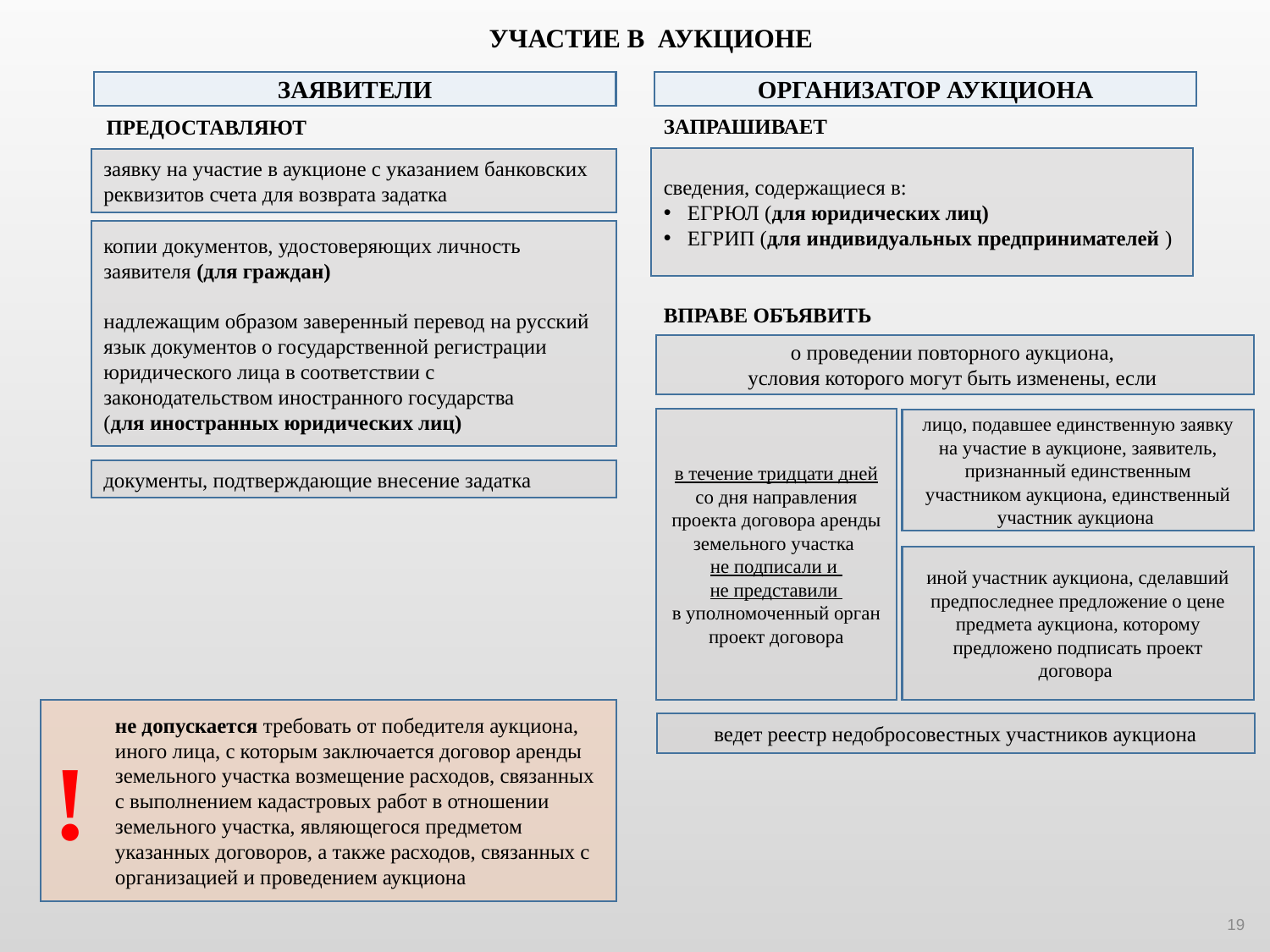

УЧАСТИЕ В  АУКЦИОНЕ
ЗАЯВИТЕЛИ
ОРГАНИЗАТОР АУКЦИОНА
ЗАПРАШИВАЕТ
ПРЕДОСТАВЛЯЮТ
сведения, содержащиеся в:
ЕГРЮЛ (для юридических лиц)
ЕГРИП (для индивидуальных предпринимателей )
заявку на участие в аукционе с указанием банковских реквизитов счета для возврата задатка
копии документов, удостоверяющих личность заявителя (для граждан)

надлежащим образом заверенный перевод на русский язык документов о государственной регистрации юридического лица в соответствии с законодательством иностранного государства
(для иностранных юридических лиц)
ВПРАВЕ ОБЪЯВИТЬ
о проведении повторного аукциона,
условия которого могут быть изменены, если
в течение тридцати дней со дня направления проекта договора аренды земельного участка
не подписали и
не представили
в уполномоченный орган проект договора
лицо, подавшее единственную заявку на участие в аукционе, заявитель, признанный единственным участником аукциона, единственный участник аукциона
документы, подтверждающие внесение задатка
иной участник аукциона, сделавший предпоследнее предложение о цене предмета аукциона, которому предложено подписать проект договора
не допускается требовать от победителя аукциона, иного лица, с которым заключается договор аренды земельного участка возмещение расходов, связанных с выполнением кадастровых работ в отношении земельного участка, являющегося предметом указанных договоров, а также расходов, связанных с организацией и проведением аукциона
ведет реестр недобросовестных участников аукциона
!
19